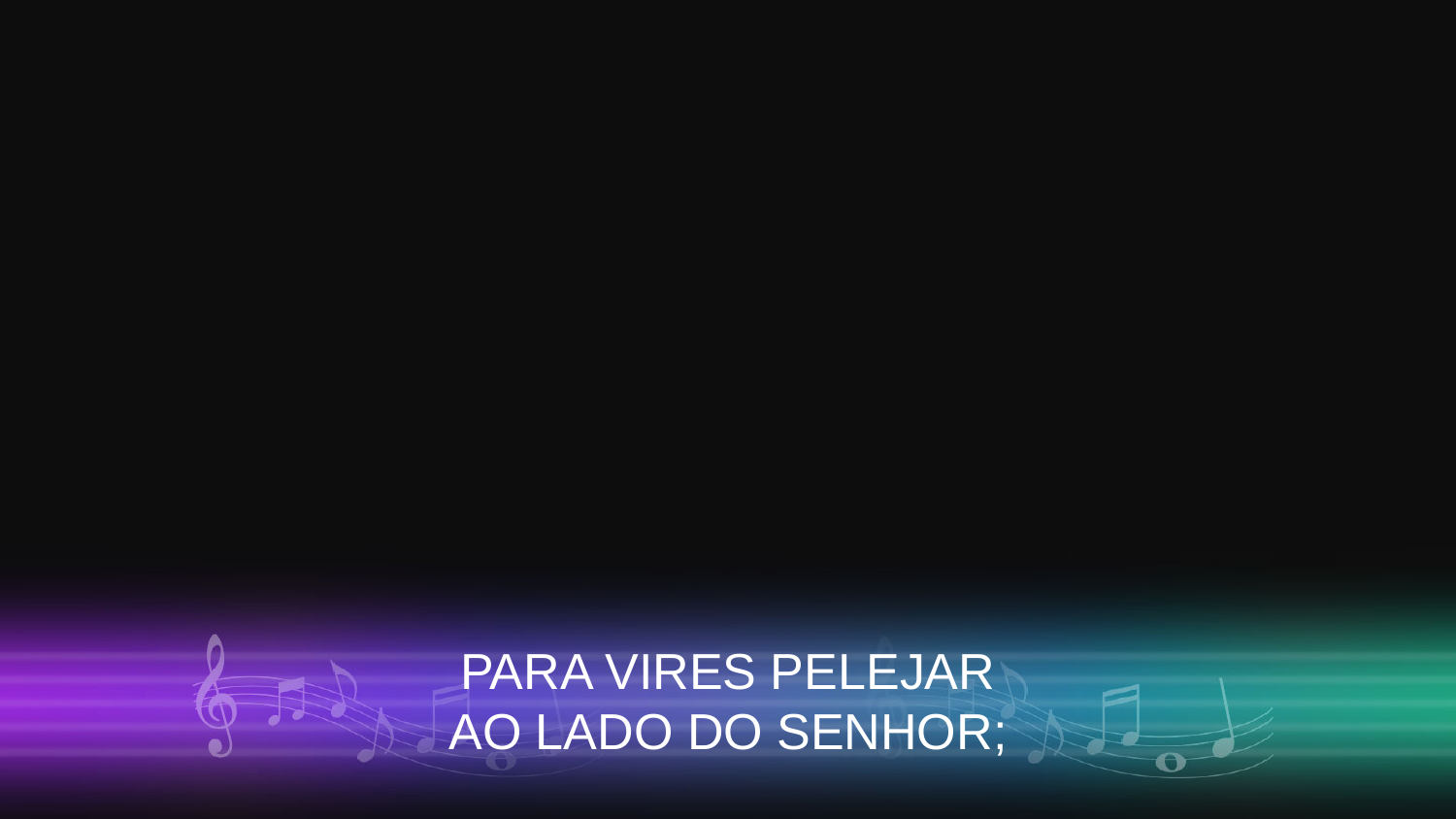

PARA VIRES PELEJAR
AO LADO DO SENHOR;